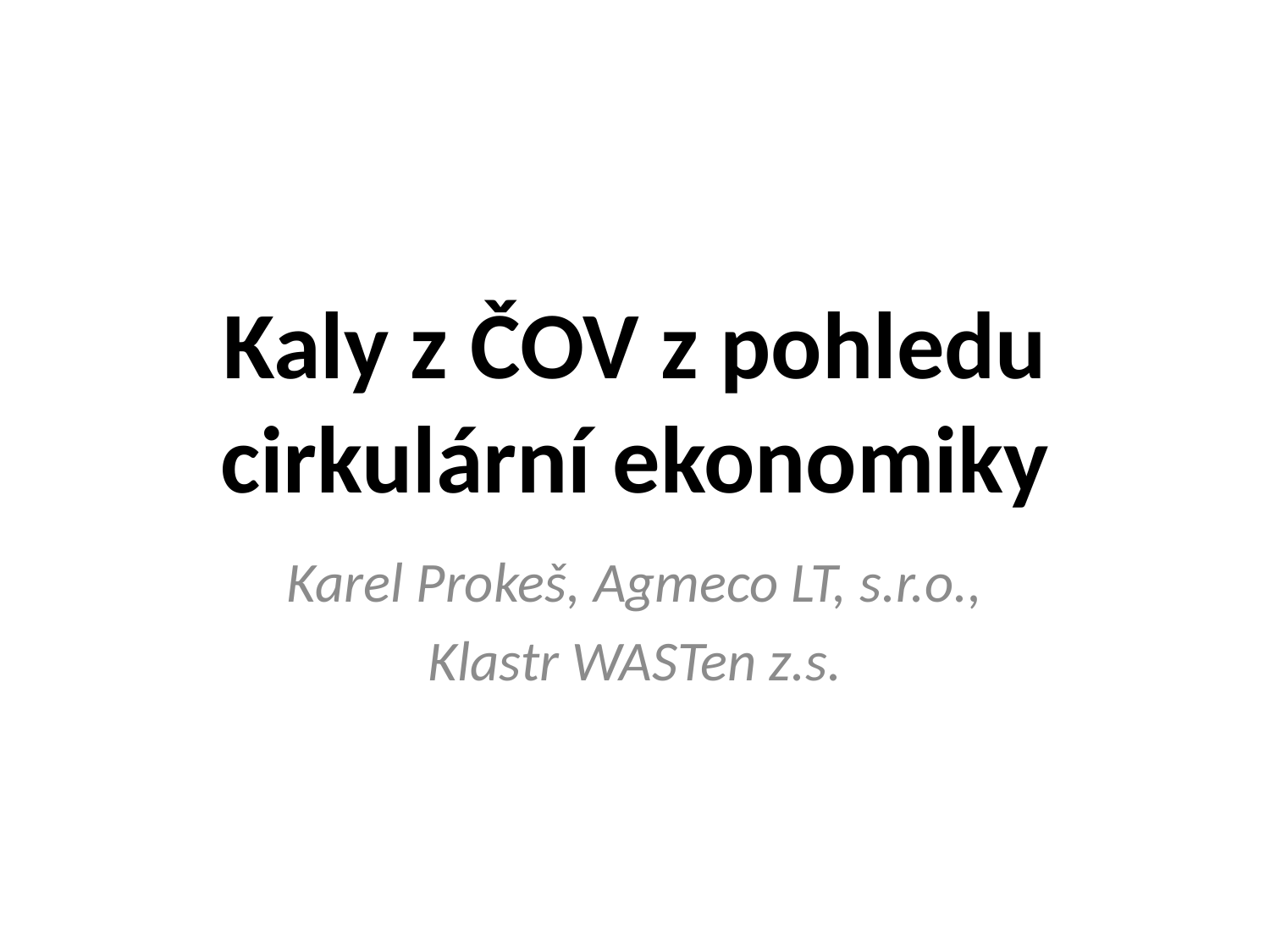

# Kaly z ČOV z pohledu cirkulární ekonomiky
Karel Prokeš, Agmeco LT, s.r.o.,
Klastr WASTen z.s.